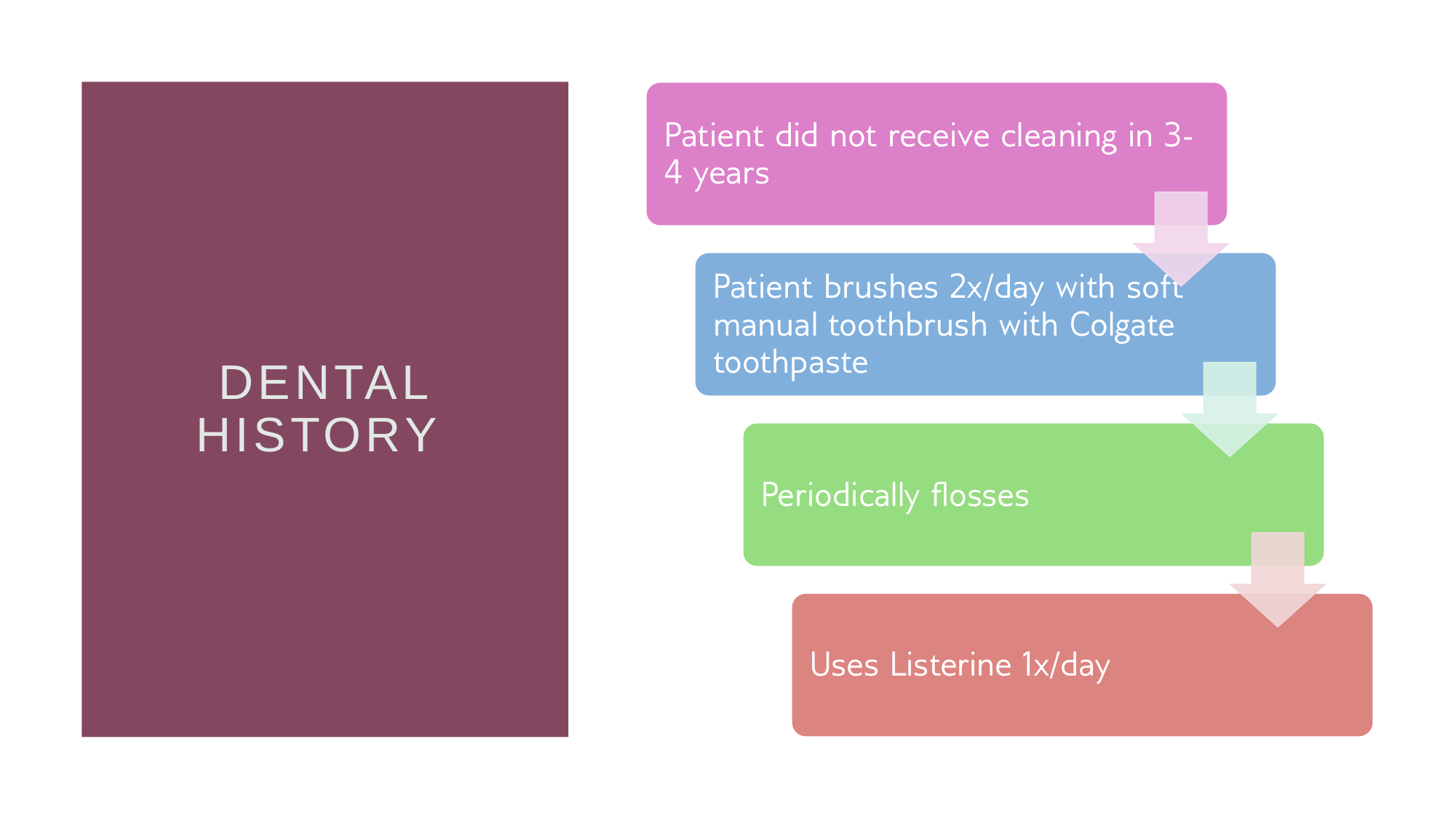

Patient did not receive cleaning in 3-4 years
Patient brushes 2x/day with soft manual toothbrush with Colgate toothpaste
Periodically flosses
Uses Listerine 1x/day

# Dental history